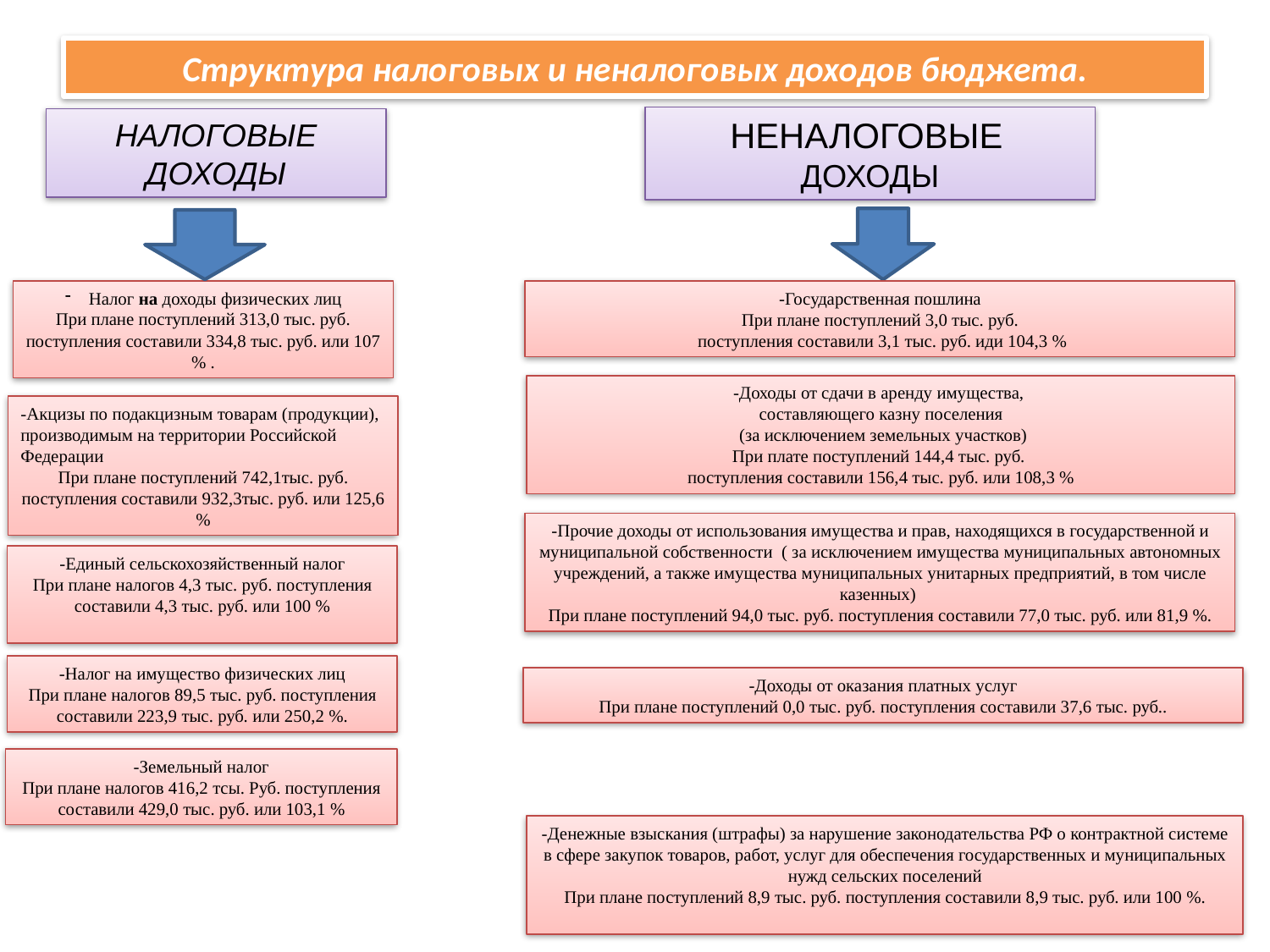

# Структура налоговых и неналоговых доходов бюджета.
НЕНАЛОГОВЫЕ
ДОХОДЫ
НАЛОГОВЫЕ ДОХОДЫ

Налог на доходы физических лиц
При плане поступлений 313,0 тыс. руб. поступления составили 334,8 тыс. руб. или 107 % .
-Государственная пошлина
При плане поступлений 3,0 тыс. руб.
 поступления составили 3,1 тыс. руб. иди 104,3 %
-Доходы от сдачи в аренду имущества,
составляющего казну поселения
 (за исключением земельных участков)
При плате поступлений 144,4 тыс. руб.
поступления составили 156,4 тыс. руб. или 108,3 %
-Акцизы по подакцизным товарам (продукции), производимым на территории Российской Федерации
При плане поступлений 742,1тыс. руб. поступления составили 932,3тыс. руб. или 125,6 %
-Прочие доходы от использования имущества и прав, находящихся в государственной и муниципальной собственности  ( за исключением имущества муниципальных автономных учреждений, а также имущества муниципальных унитарных предприятий, в том числе казенных)
При плане поступлений 94,0 тыс. руб. поступления составили 77,0 тыс. руб. или 81,9 %.
-Единый сельскохозяйственный налог
При плане налогов 4,3 тыс. руб. поступления составили 4,3 тыс. руб. или 100 %

-Налог на имущество физических лиц
При плане налогов 89,5 тыс. руб. поступления составили 223,9 тыс. руб. или 250,2 %.
-Доходы от оказания платных услуг
При плане поступлений 0,0 тыс. руб. поступления составили 37,6 тыс. руб..
-Земельный налог
При плане налогов 416,2 тсы. Руб. поступления составили 429,0 тыс. руб. или 103,1 %
-Денежные взыскания (штрафы) за нарушение законодательства РФ о контрактной системе в сфере закупок товаров, работ, услуг для обеспечения государственных и муниципальных нужд сельских поселений
При плане поступлений 8,9 тыс. руб. поступления составили 8,9 тыс. руб. или 100 %.